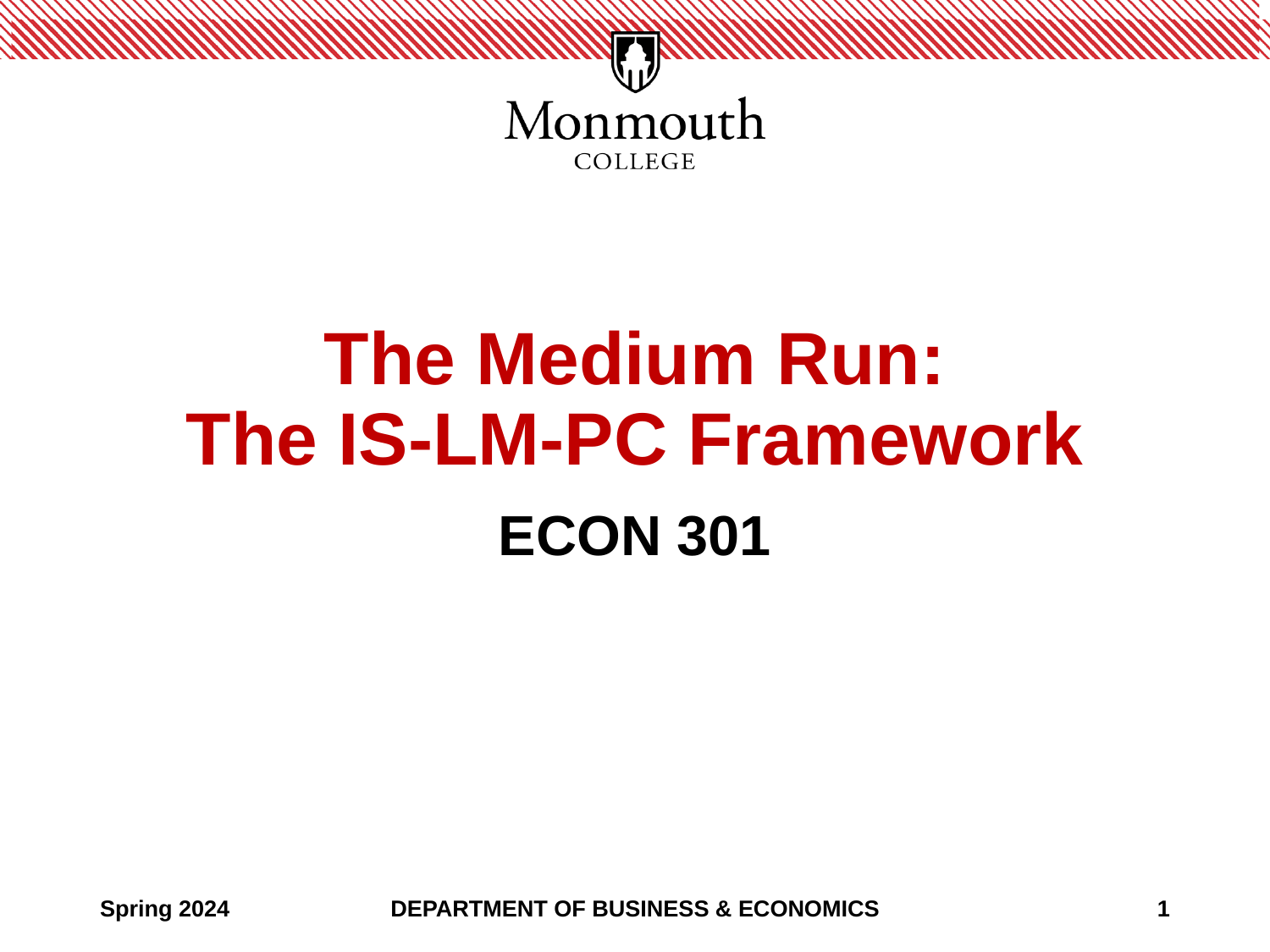

# The Medium Run: The IS-LM-PC Framework
ECON 301
Spring 2024
DEPARTMENT OF BUSINESS & ECONOMICS
1